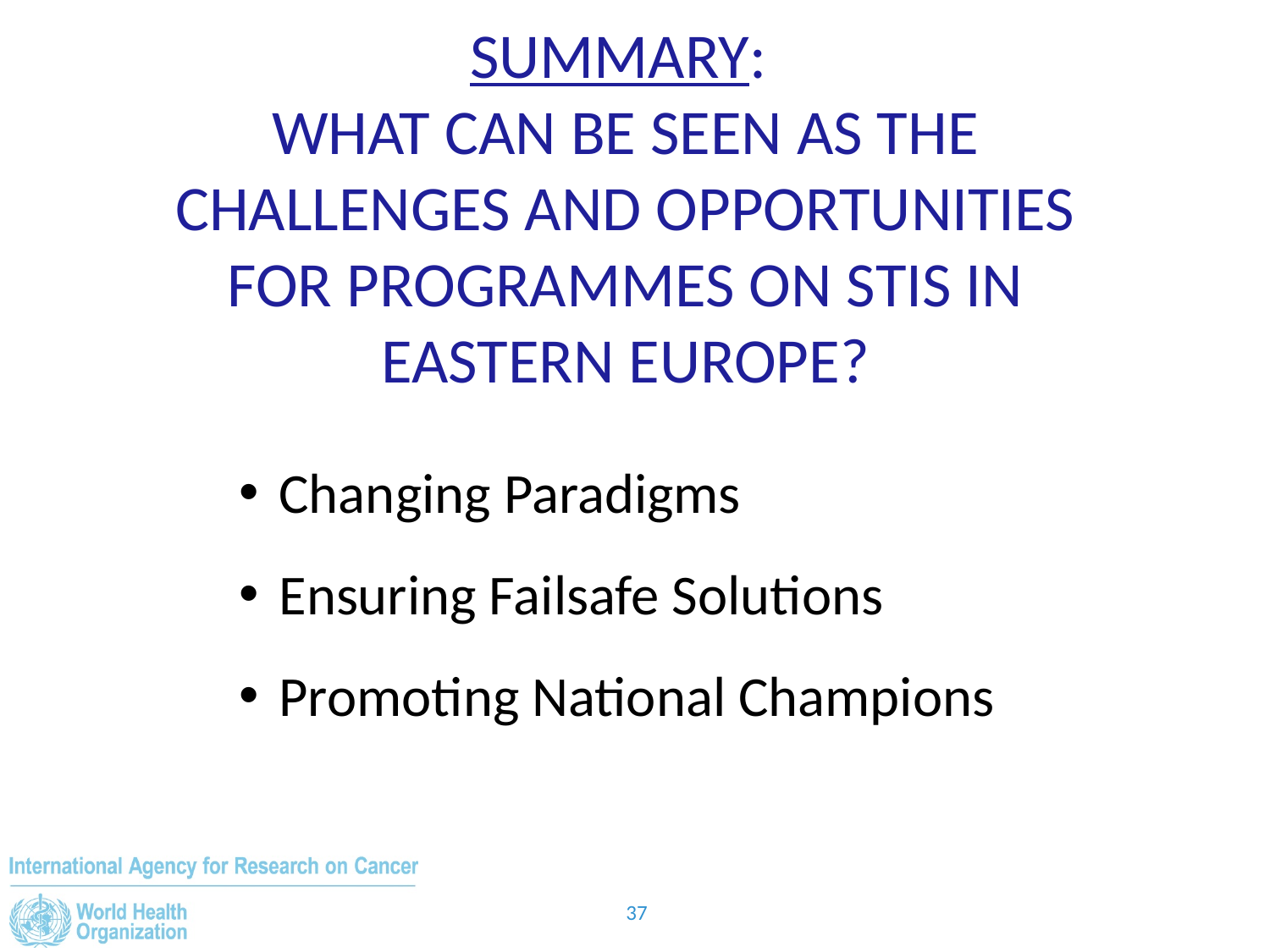

Summary:
What Can Be Seen as the Challenges and Opportunities for Programmes on STIs in Eastern Europe?

Changing Paradigms
Ensuring Failsafe Solutions
Promoting National Champions
37